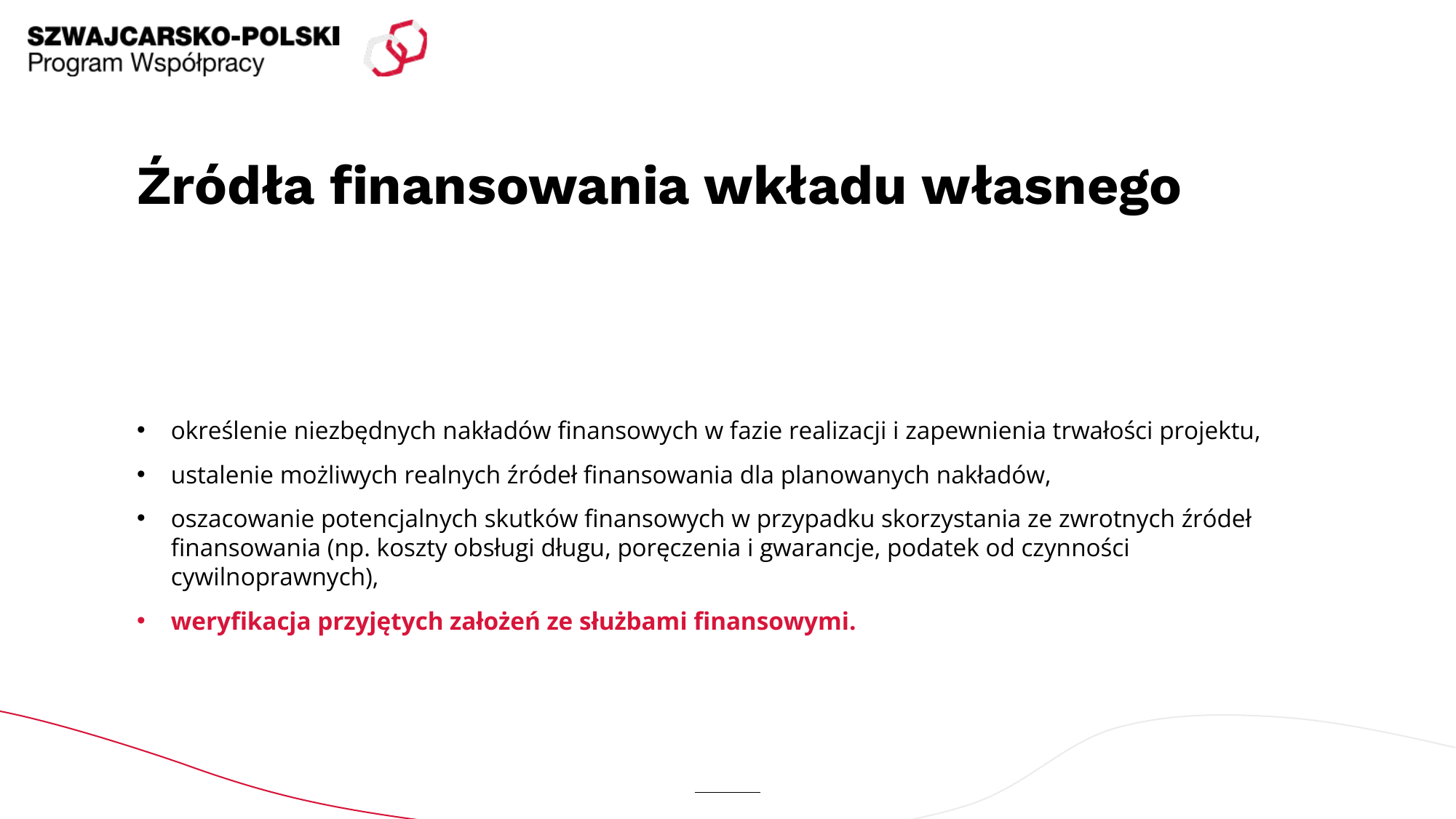

# Źródła finansowania wkładu własnego
określenie niezbędnych nakładów finansowych w fazie realizacji i zapewnienia trwałości projektu,
ustalenie możliwych realnych źródeł finansowania dla planowanych nakładów,
oszacowanie potencjalnych skutków finansowych w przypadku skorzystania ze zwrotnych źródeł finansowania (np. koszty obsługi długu, poręczenia i gwarancje, podatek od czynności cywilnoprawnych),
weryfikacja przyjętych założeń ze służbami finansowymi.